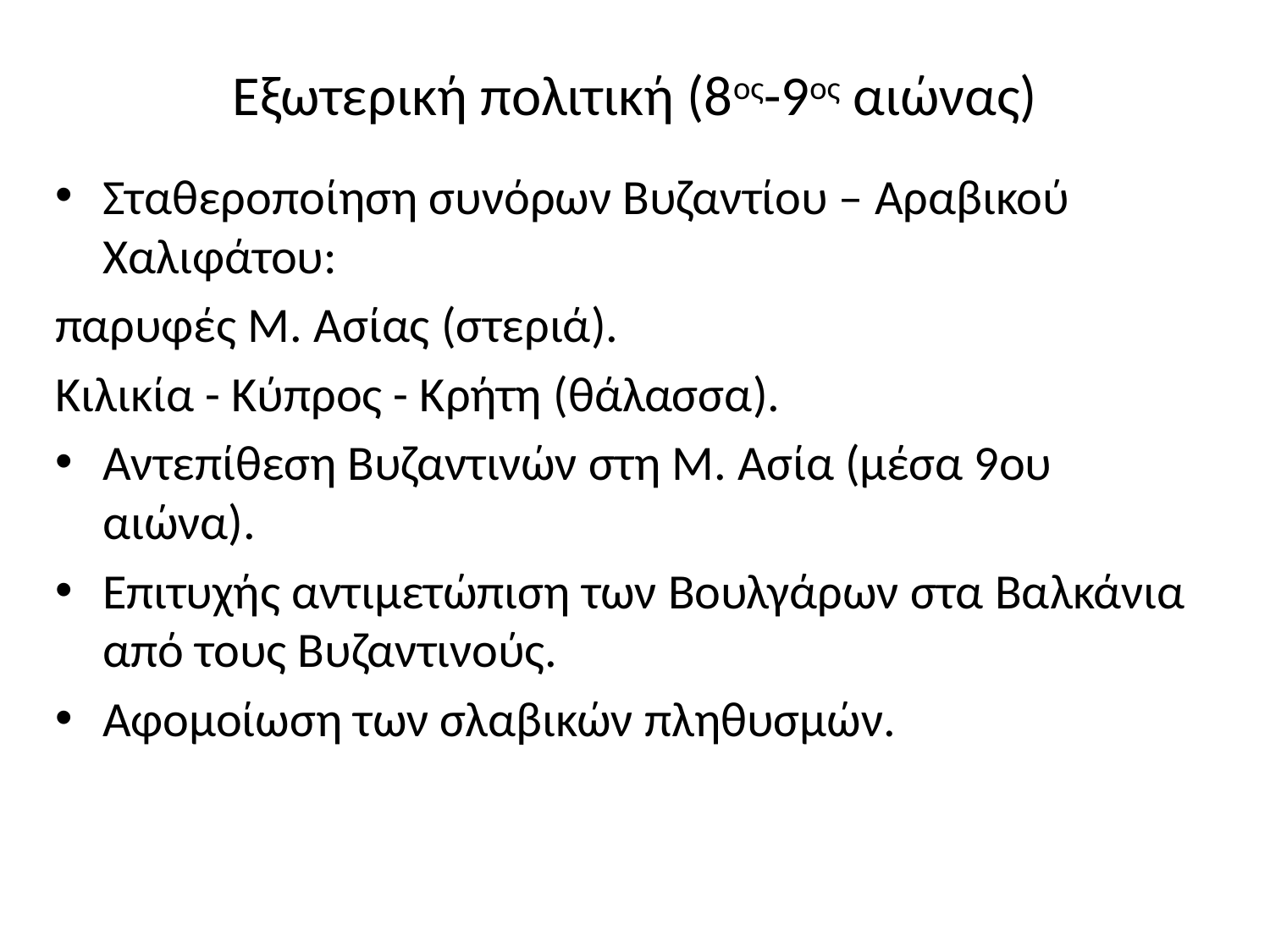

# Εξωτερική πολιτική (8ος-9ος αιώνας)
Σταθεροποίηση συνόρων Βυζαντίου – Αραβικού Χαλιφάτου:
παρυφές Μ. Ασίας (στεριά).
Κιλικία - Κύπρος - Κρήτη (θάλασσα).
Αντεπίθεση Βυζαντινών στη Μ. Ασία (μέσα 9ου αιώνα).
Επιτυχής αντιμετώπιση των Βουλγάρων στα Βαλκάνια από τους Βυζαντινούς.
Αφομοίωση των σλαβικών πληθυσμών.